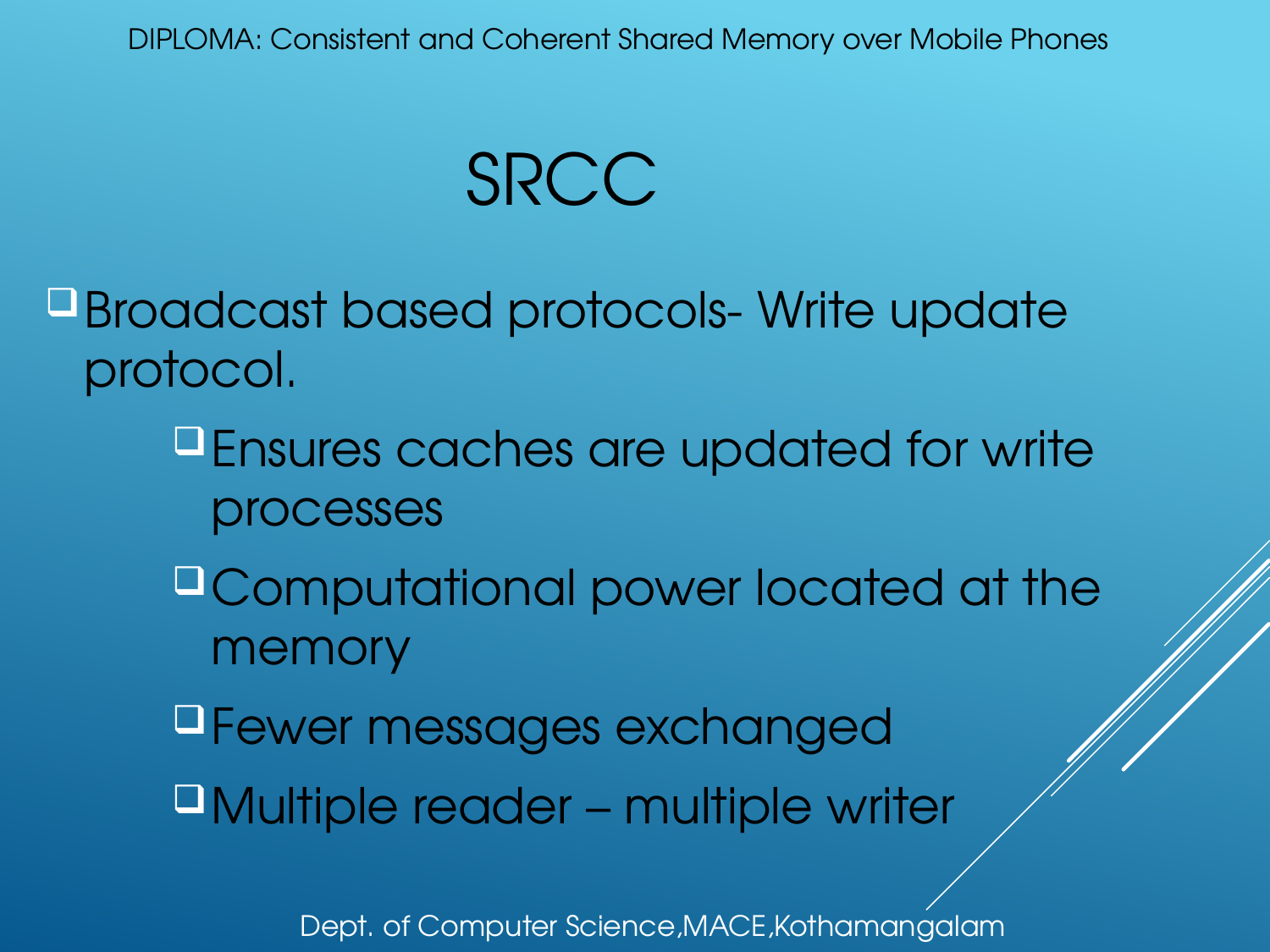

DIPLOMA: Consistent and Coherent Shared Memory over Mobile Phones
SRCC
Broadcast based protocols- Write update protocol.
Ensures caches are updated for write processes
Computational power located at the memory
Fewer messages exchanged
Multiple reader – multiple writer
Dept. of Computer Science,MACE,Kothamangalam